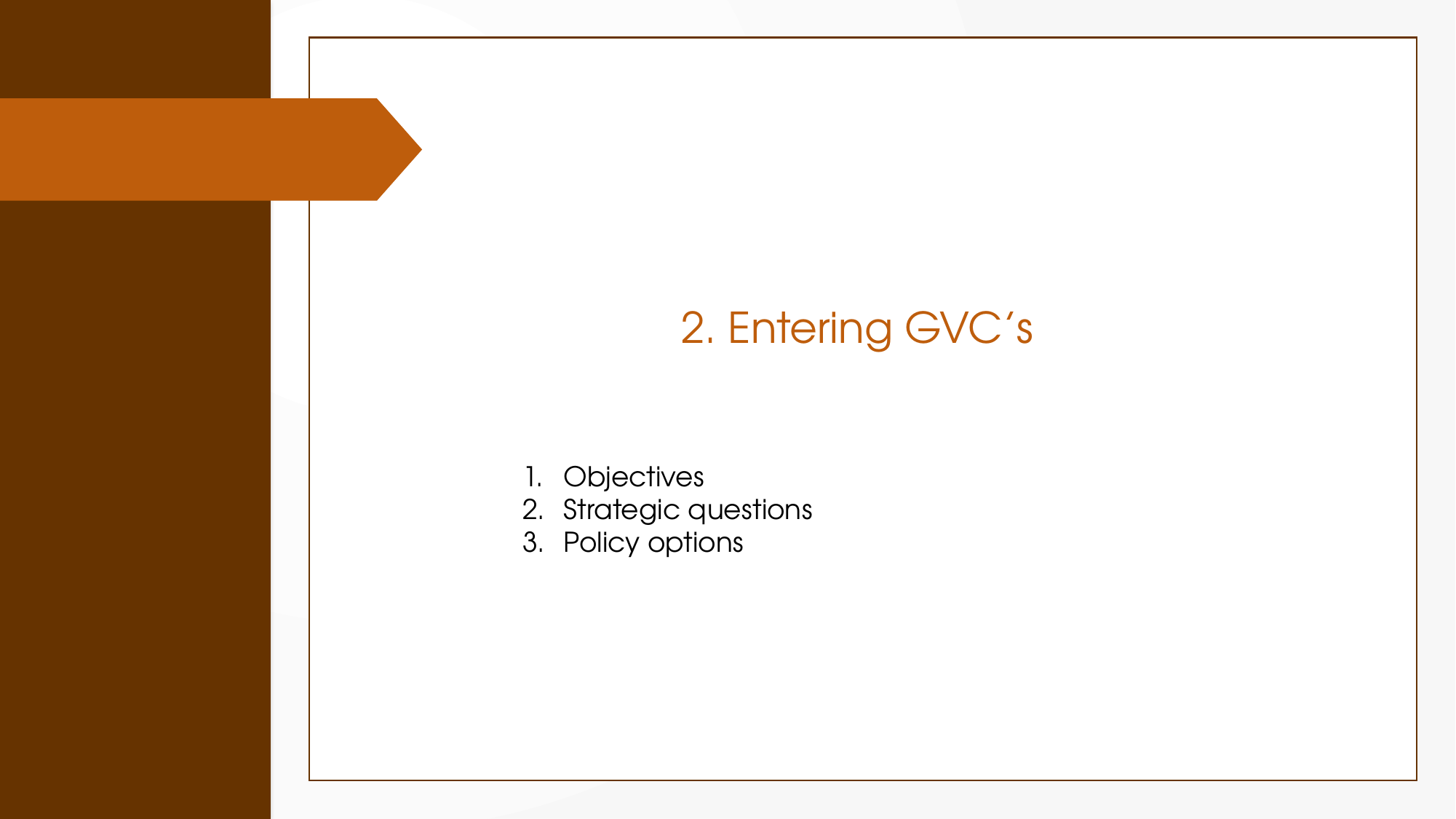

2. Entering GVC’s
Objectives
Strategic questions
Policy options